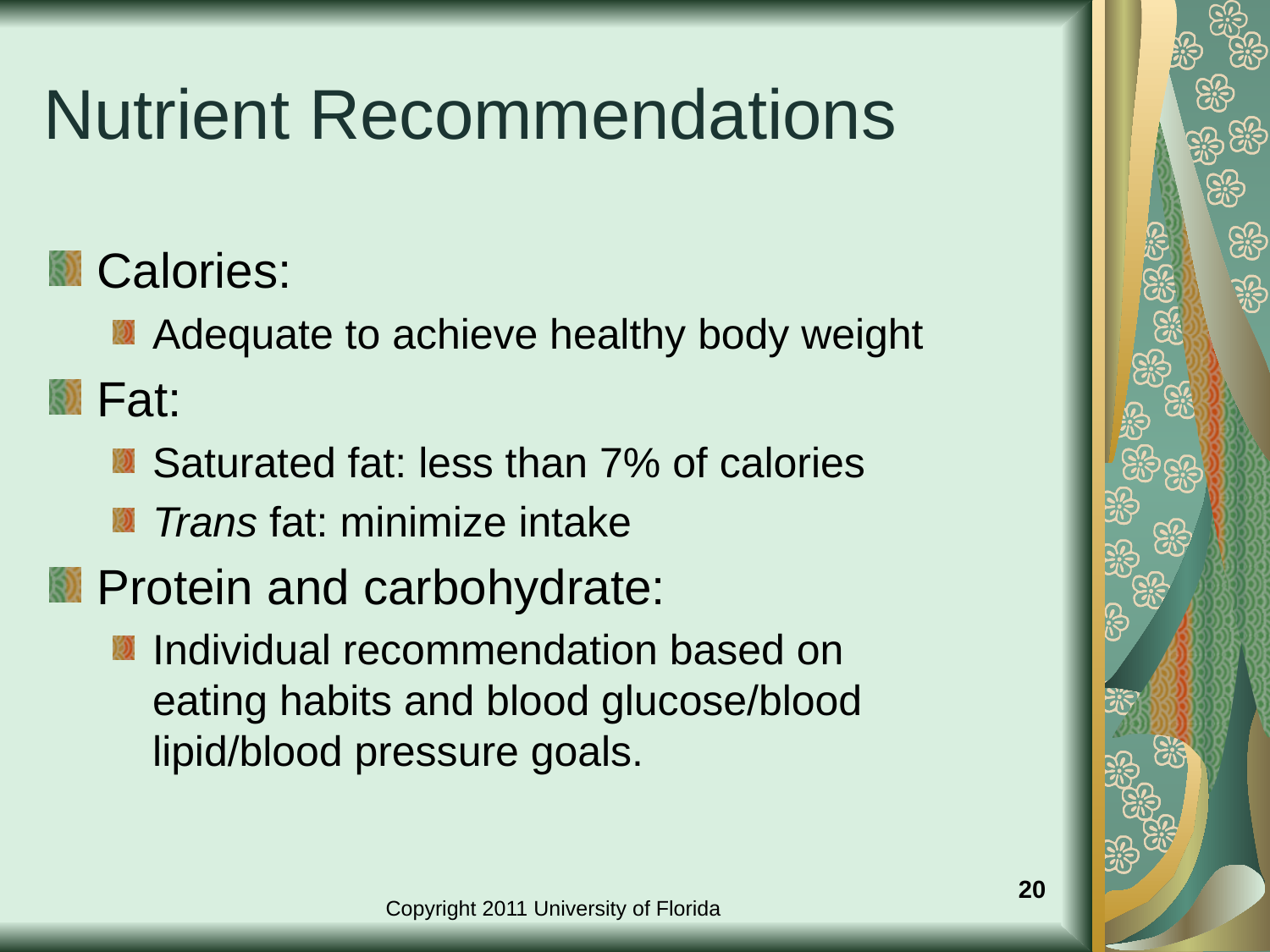

# Nutrient Recommendations
Calories:
Adequate to achieve healthy body weight
Fat:
Saturated fat: less than 7% of calories
Trans fat: minimize intake
Protein and carbohydrate:
Individual recommendation based on eating habits and blood glucose/blood lipid/blood pressure goals.

20
Copyright 2011 University of Florida